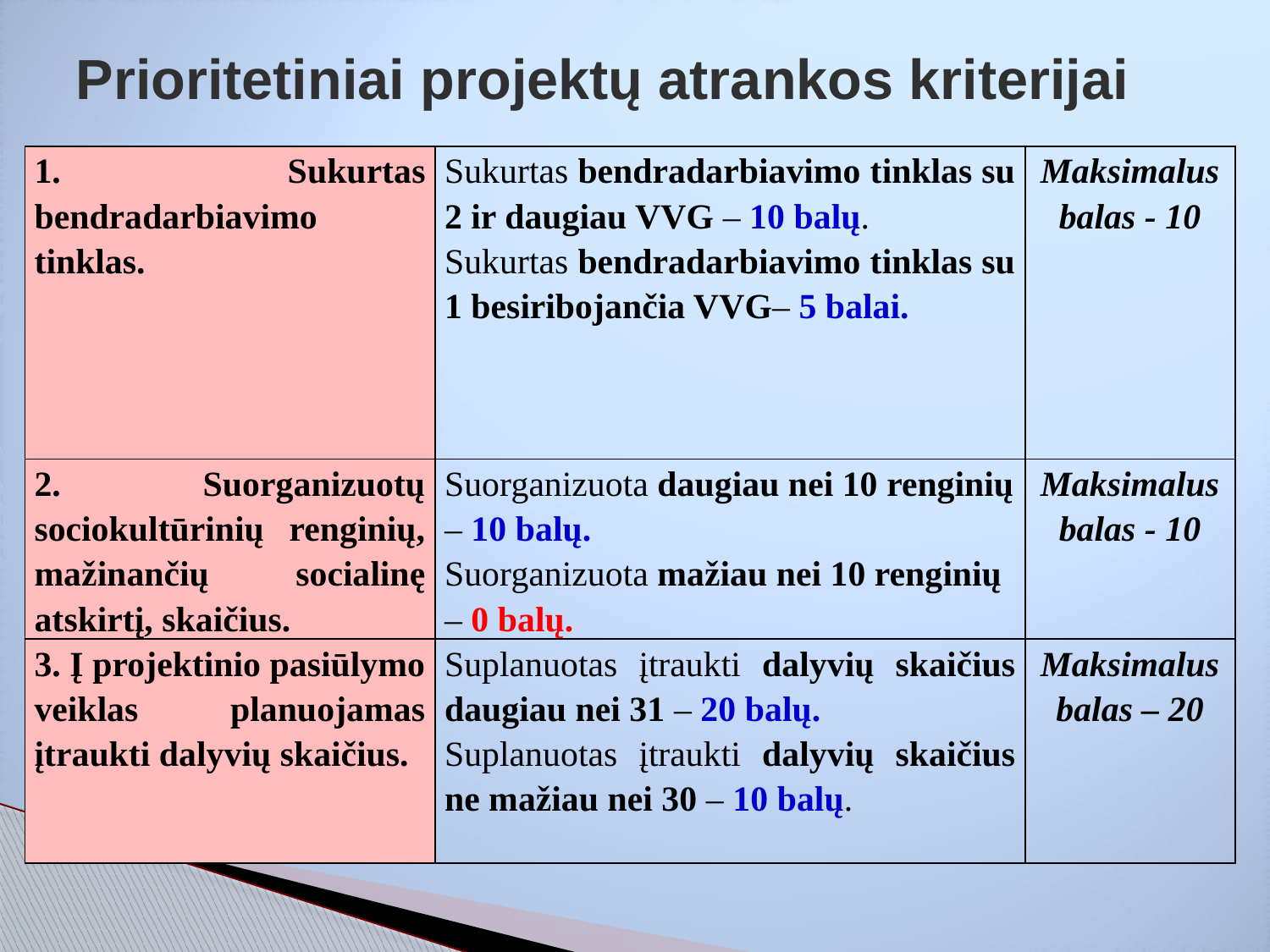

# Prioritetiniai projektų atrankos kriterijai
| 1. Sukurtas bendradarbiavimo tinklas. | Sukurtas bendradarbiavimo tinklas su 2 ir daugiau VVG – 10 balų. Sukurtas bendradarbiavimo tinklas su 1 besiribojančia VVG– 5 balai. | Maksimalus balas - 10 |
| --- | --- | --- |
| 2. Suorganizuotų sociokultūrinių renginių, mažinančių socialinę atskirtį, skaičius. | Suorganizuota daugiau nei 10 renginių – 10 balų. Suorganizuota mažiau nei 10 renginių – 0 balų. | Maksimalus balas - 10 |
| 3. Į projektinio pasiūlymo veiklas planuojamas įtraukti dalyvių skaičius. | Suplanuotas įtraukti dalyvių skaičius daugiau nei 31 – 20 balų. Suplanuotas įtraukti dalyvių skaičius ne mažiau nei 30 – 10 balų. | Maksimalus balas – 20 |